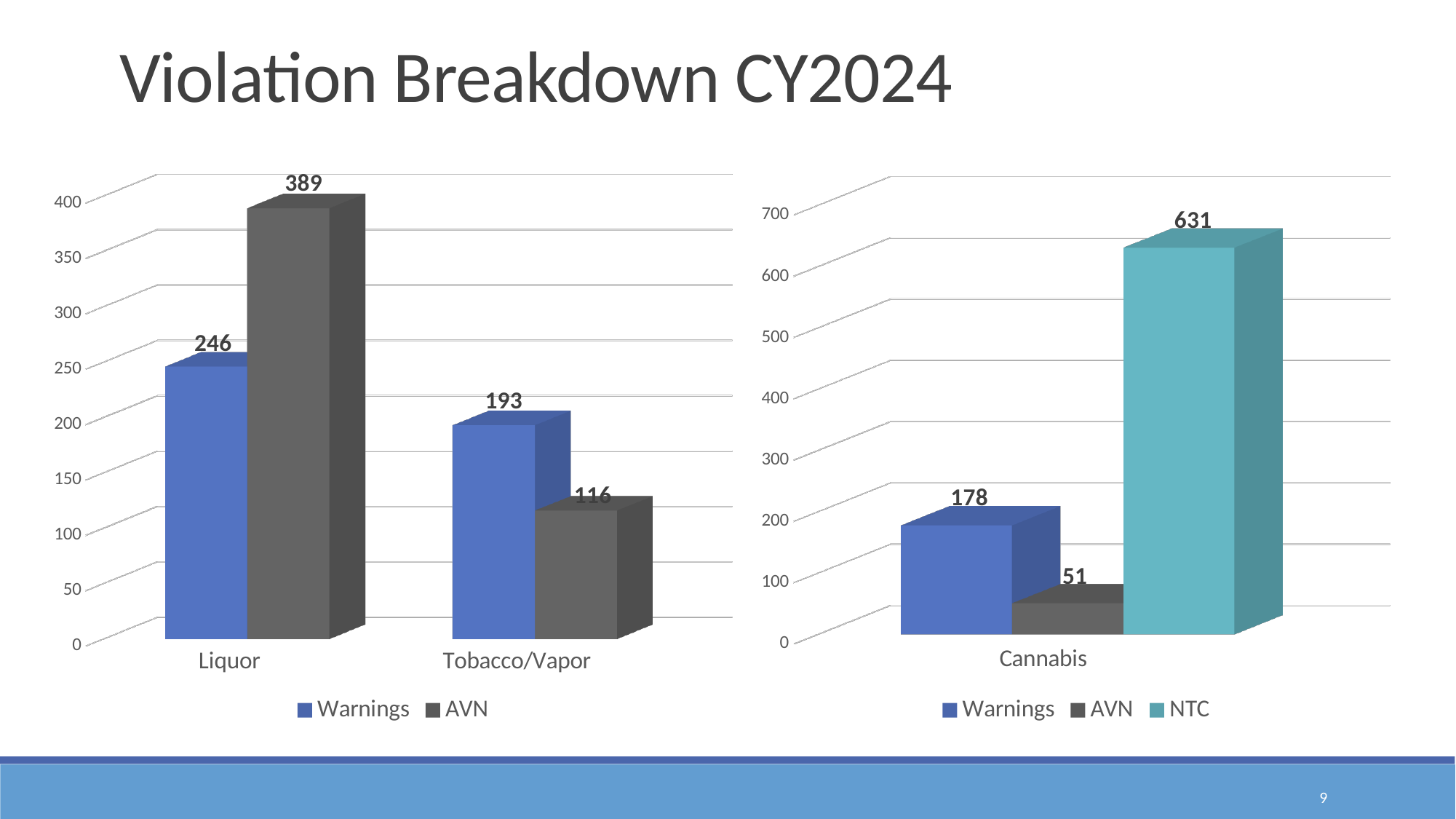

Violation Breakdown CY2024

[unsupported chart]

[unsupported chart]

9